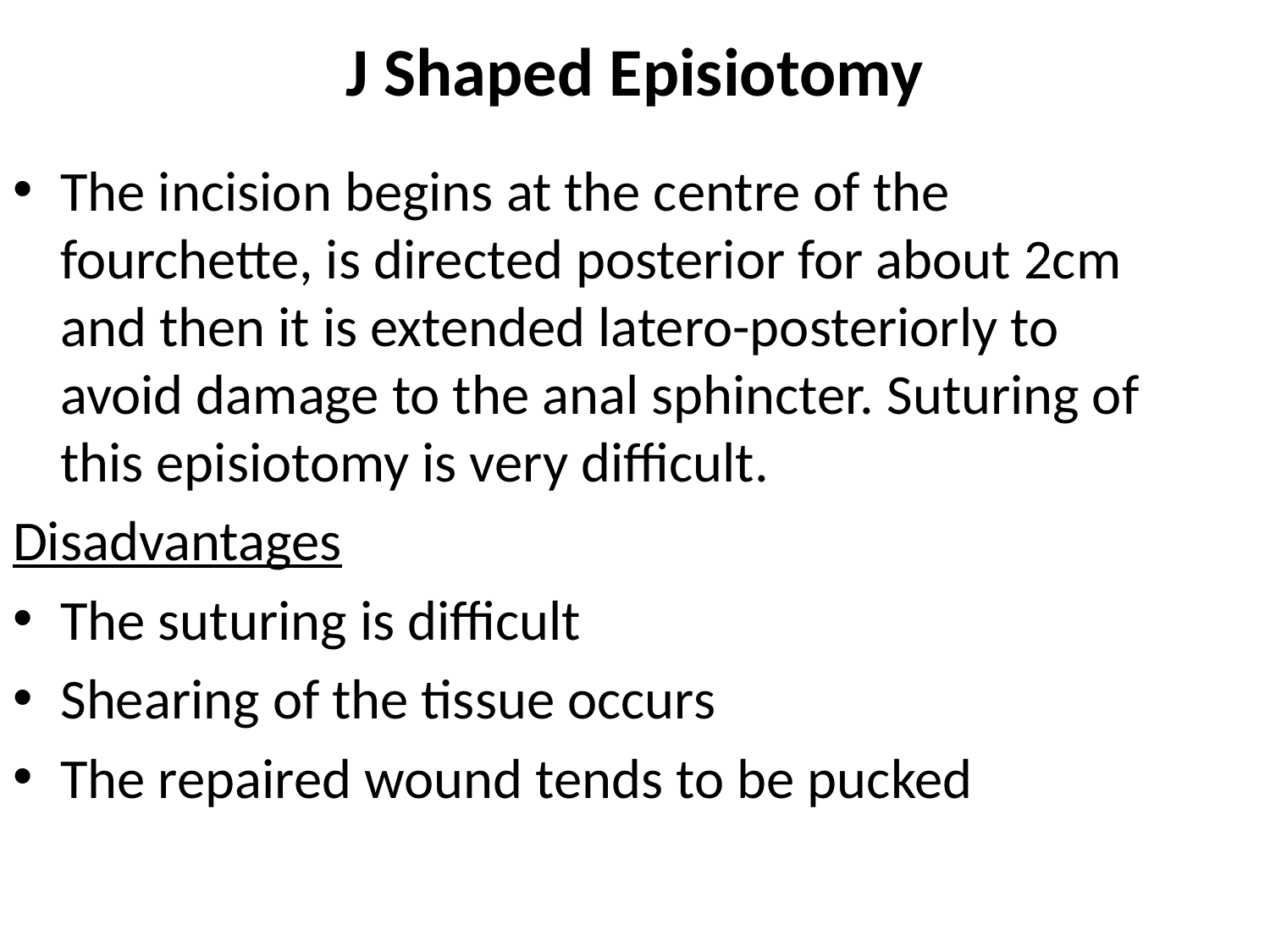

# J Shaped Episiotomy
The incision begins at the centre of the fourchette, is directed posterior for about 2cm and then it is extended latero-posteriorly to avoid damage to the anal sphincter. Suturing of this episiotomy is very difficult.
Disadvantages
The suturing is difficult
Shearing of the tissue occurs
The repaired wound tends to be pucked